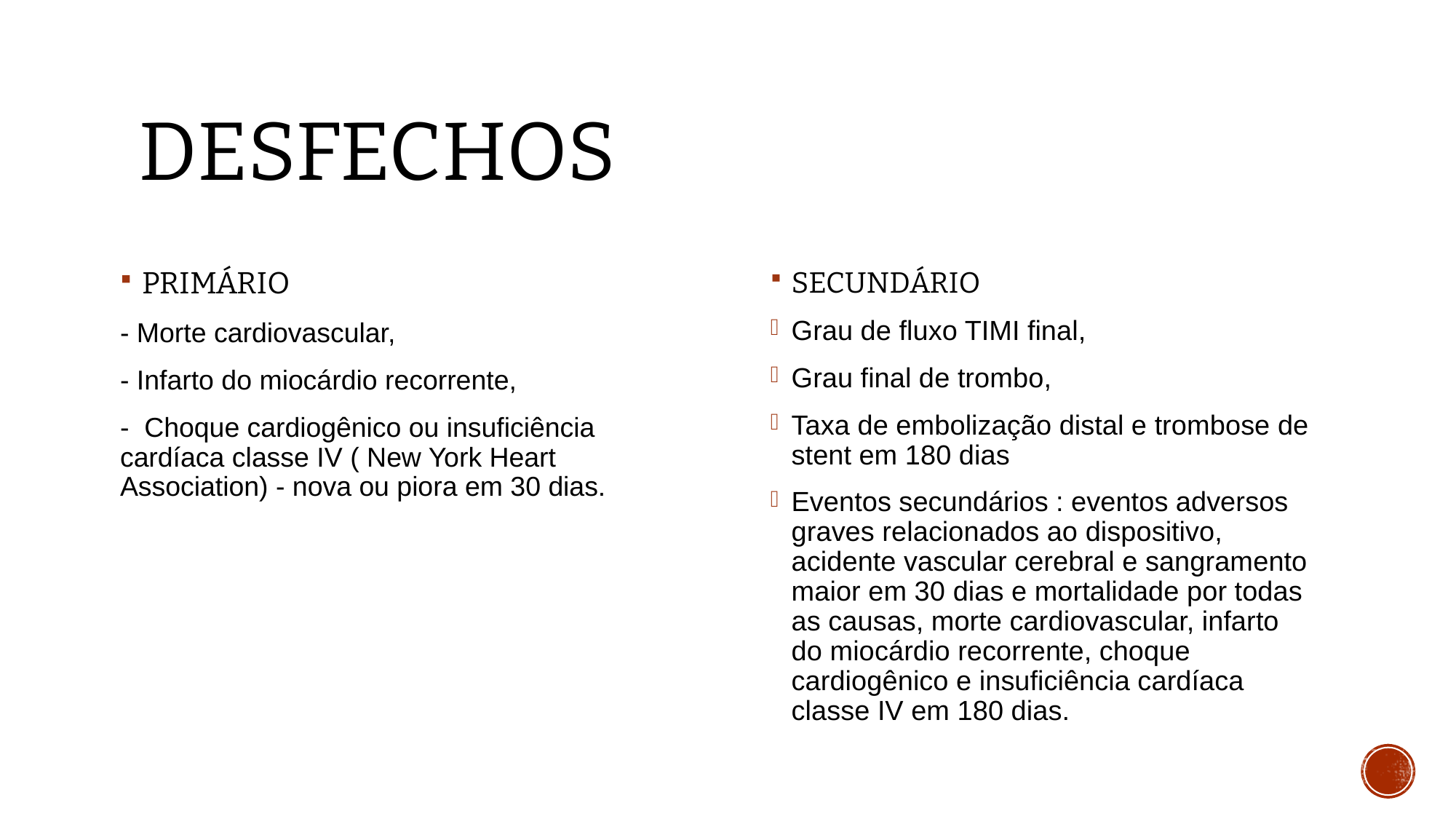

# desfechos
PRIMÁRIO
- Morte cardiovascular,
- Infarto do miocárdio recorrente,
-  Choque cardiogênico ou insuficiência cardíaca classe IV ( New York Heart Association) - nova ou piora em 30 dias.

SECUNDÁRIO
Grau de fluxo TIMI final,
Grau final de trombo,
Taxa de embolização distal e trombose de stent em 180 dias
Eventos secundários : eventos adversos graves relacionados ao dispositivo, acidente vascular cerebral e sangramento maior em 30 dias e mortalidade por todas as causas, morte cardiovascular, infarto do miocárdio recorrente, choque cardiogênico e insuficiência cardíaca classe IV em 180 dias.